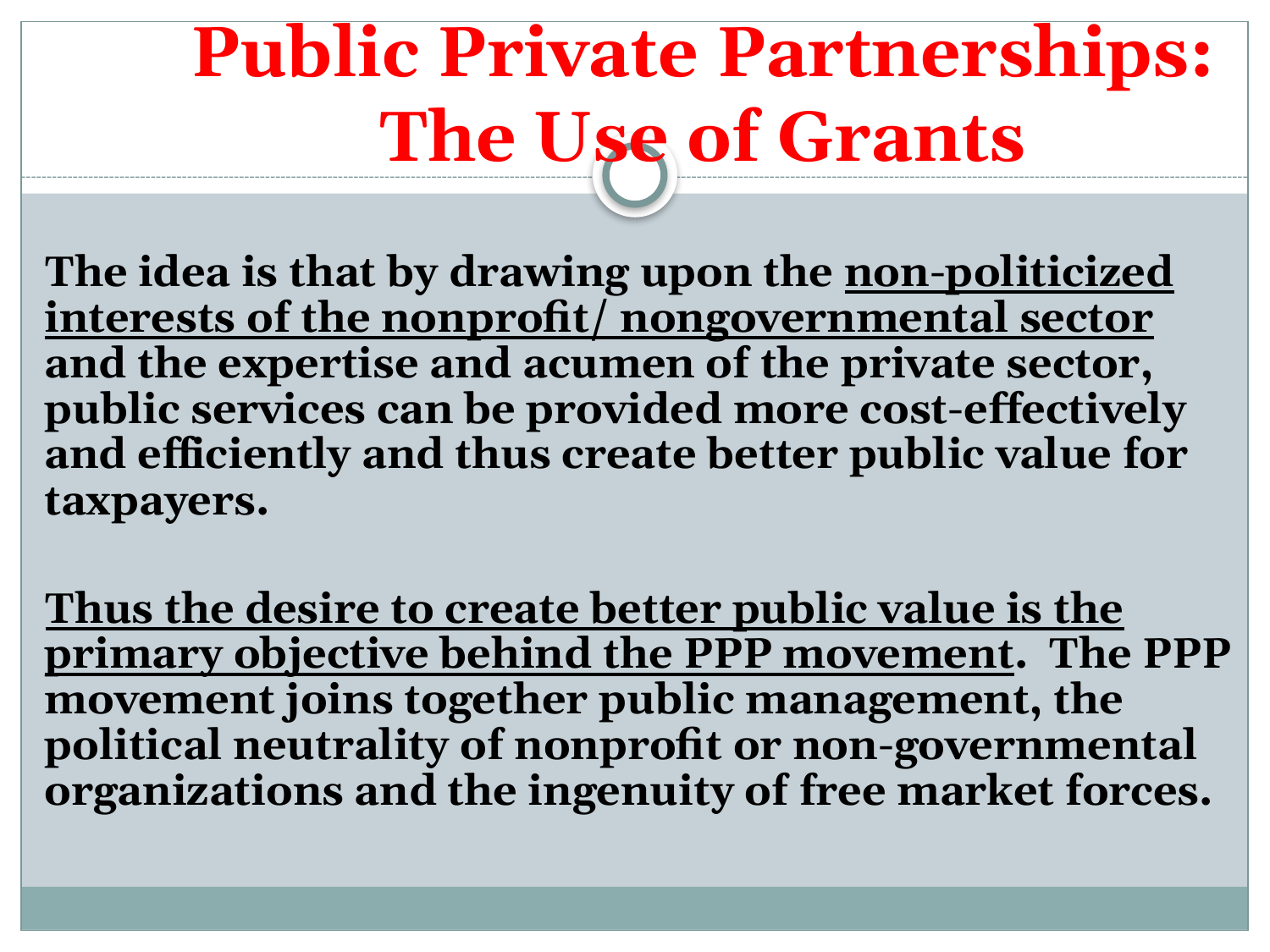

# Public Private Partnerships: The Use of Grants
The idea is that by drawing upon the non-politicized interests of the nonprofit/ nongovernmental sector and the expertise and acumen of the private sector, public services can be provided more cost-effectively and efficiently and thus create better public value for taxpayers.

Thus the desire to create better public value is the primary objective behind the PPP movement.  The PPP movement joins together public management, the political neutrality of nonprofit or non-governmental organizations and the ingenuity of free market forces.